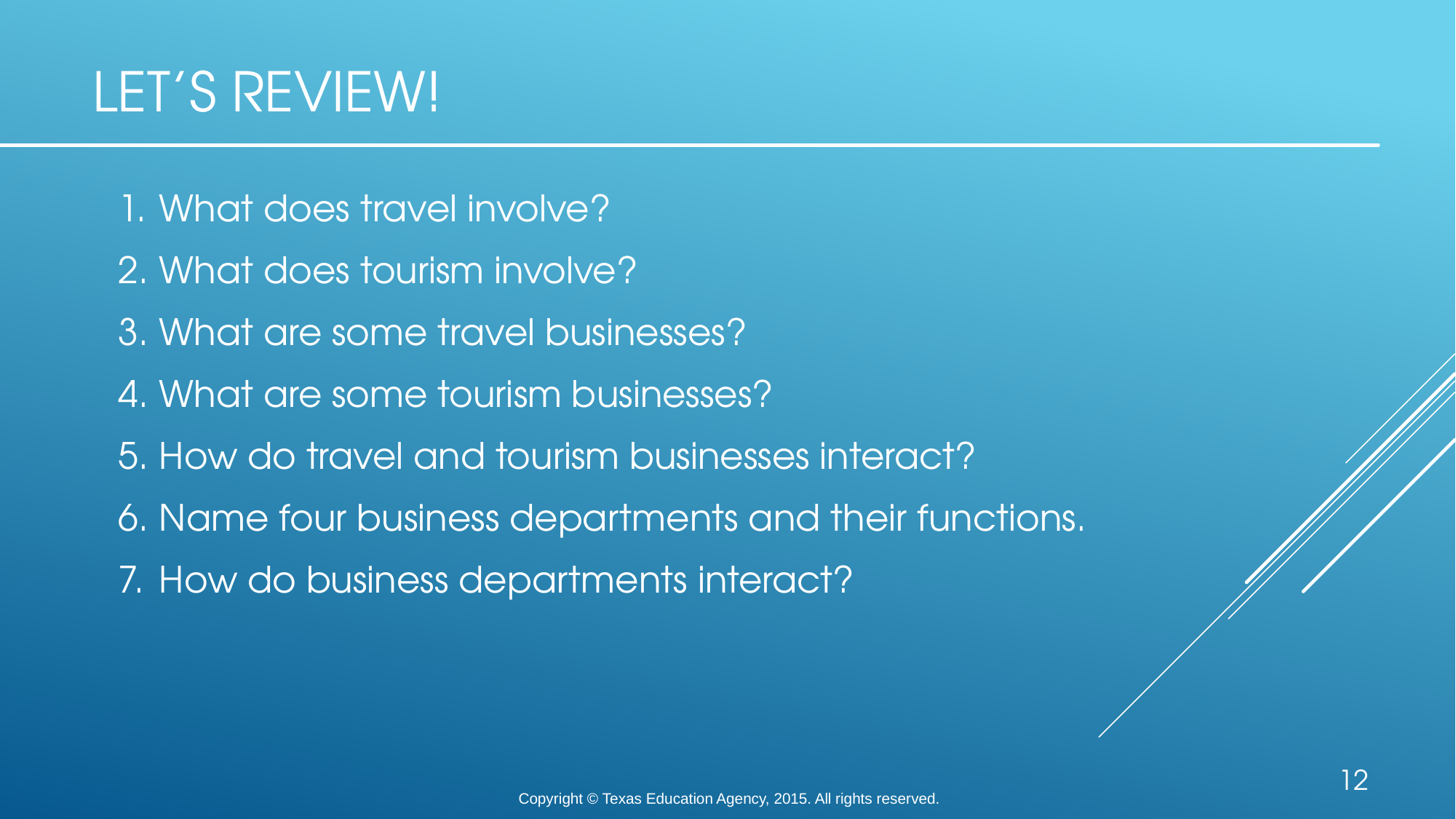

# Let’s Review!
What does travel involve?
What does tourism involve?
What are some travel businesses?
What are some tourism businesses?
How do travel and tourism businesses interact?
Name four business departments and their functions.
How do business departments interact?

12
Copyright © Texas Education Agency, 2015. All rights reserved.